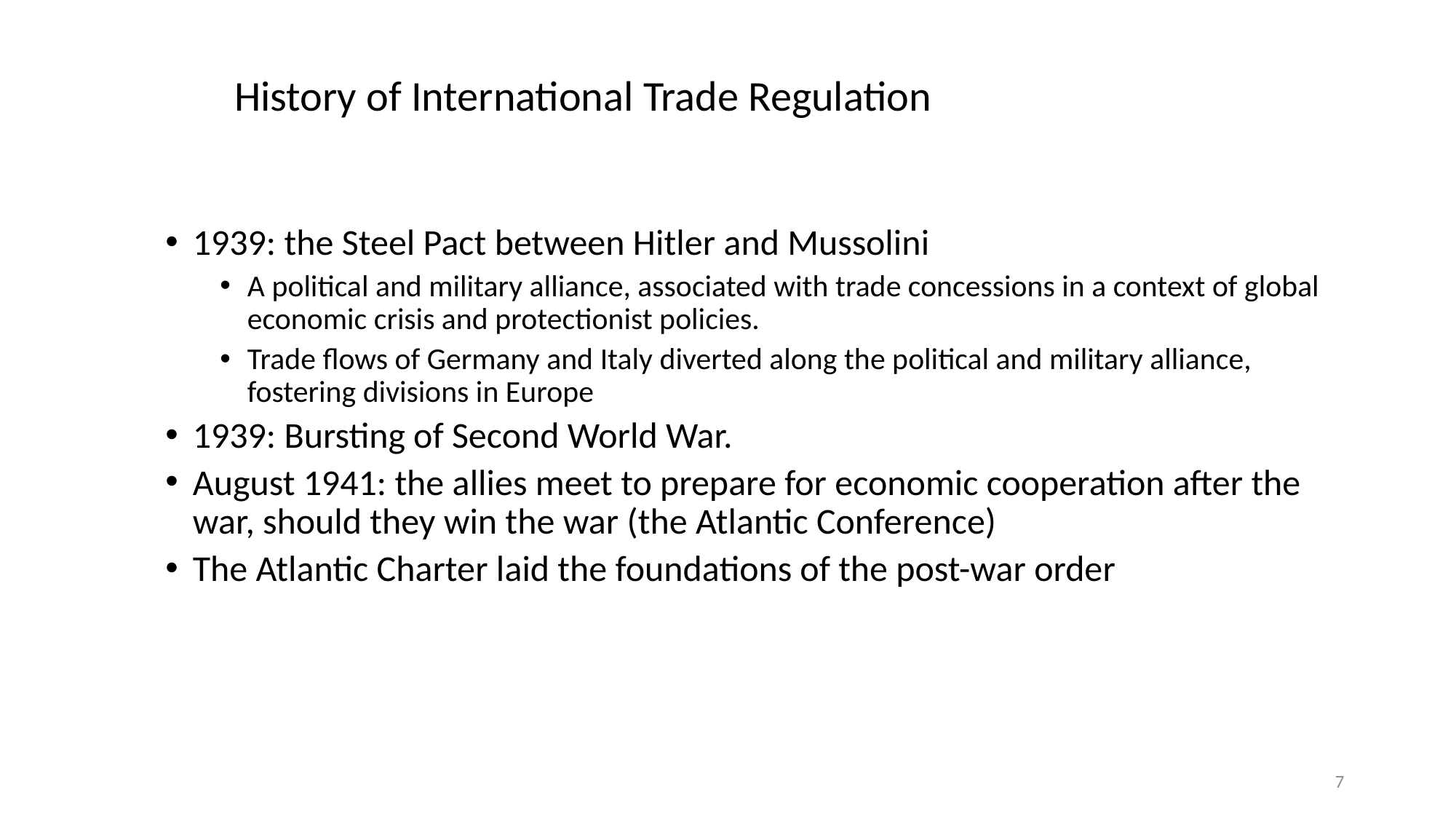

# History of International Trade Regulation
1939: the Steel Pact between Hitler and Mussolini
A political and military alliance, associated with trade concessions in a context of global economic crisis and protectionist policies.
Trade flows of Germany and Italy diverted along the political and military alliance, fostering divisions in Europe
1939: Bursting of Second World War.
August 1941: the allies meet to prepare for economic cooperation after the war, should they win the war (the Atlantic Conference)
The Atlantic Charter laid the foundations of the post-war order
7